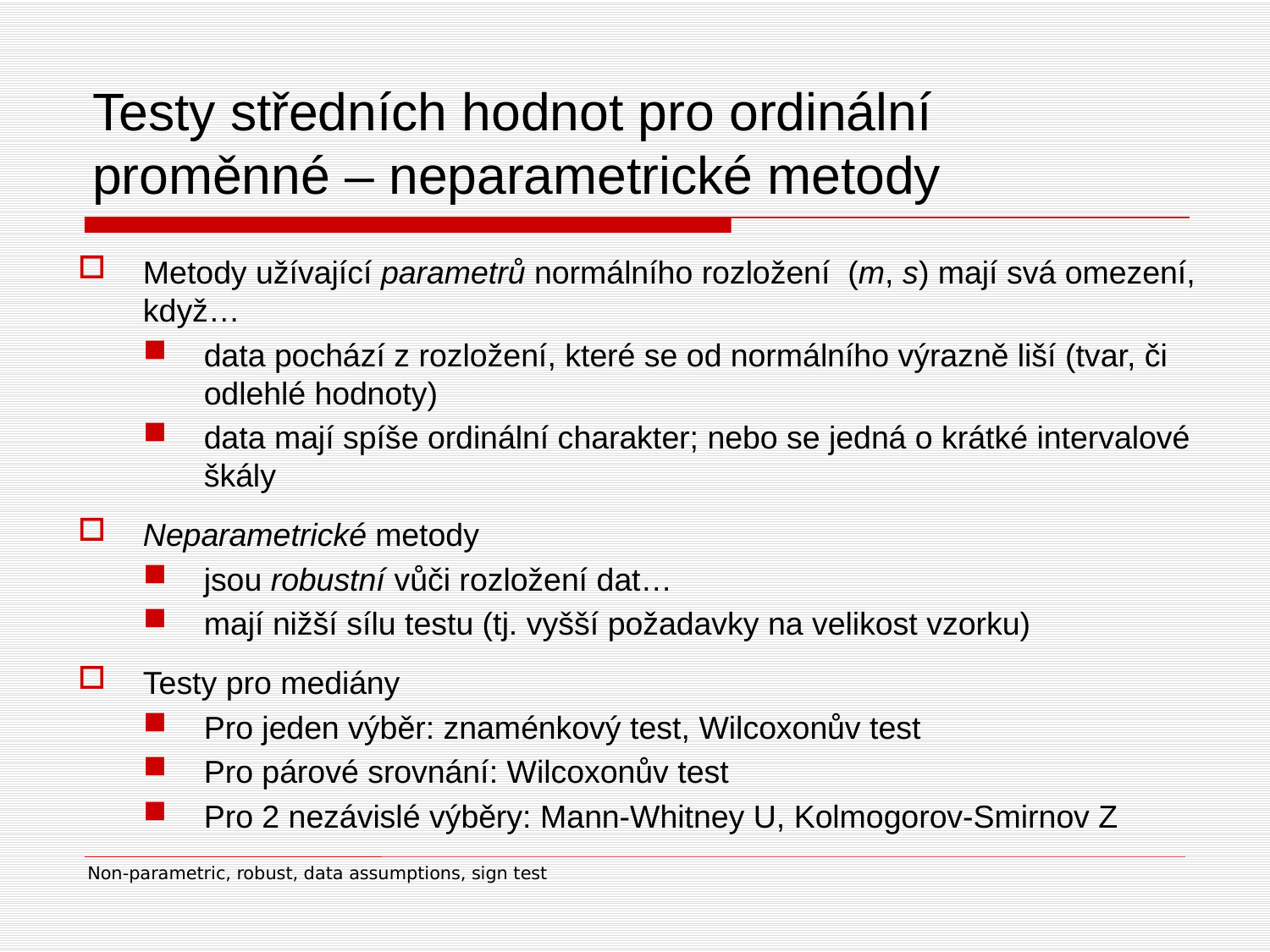

# Testy středních hodnot pro ordinální proměnné – neparametrické metody
Metody užívající parametrů normálního rozložení  (m, s) mají svá omezení, když…
data pochází z rozložení, které se od normálního výrazně liší (tvar, či odlehlé hodnoty)
data mají spíše ordinální charakter; nebo se jedná o krátké intervalové škály
Neparametrické metody
jsou robustní vůči rozložení dat…
mají nižší sílu testu (tj. vyšší požadavky na velikost vzorku)
Testy pro mediány
Pro jeden výběr: znaménkový test, Wilcoxonův test
Pro párové srovnání: Wilcoxonův test
Pro 2 nezávislé výběry: Mann-Whitney U, Kolmogorov-Smirnov Z

Non-parametric, robust, data assumptions, sign test